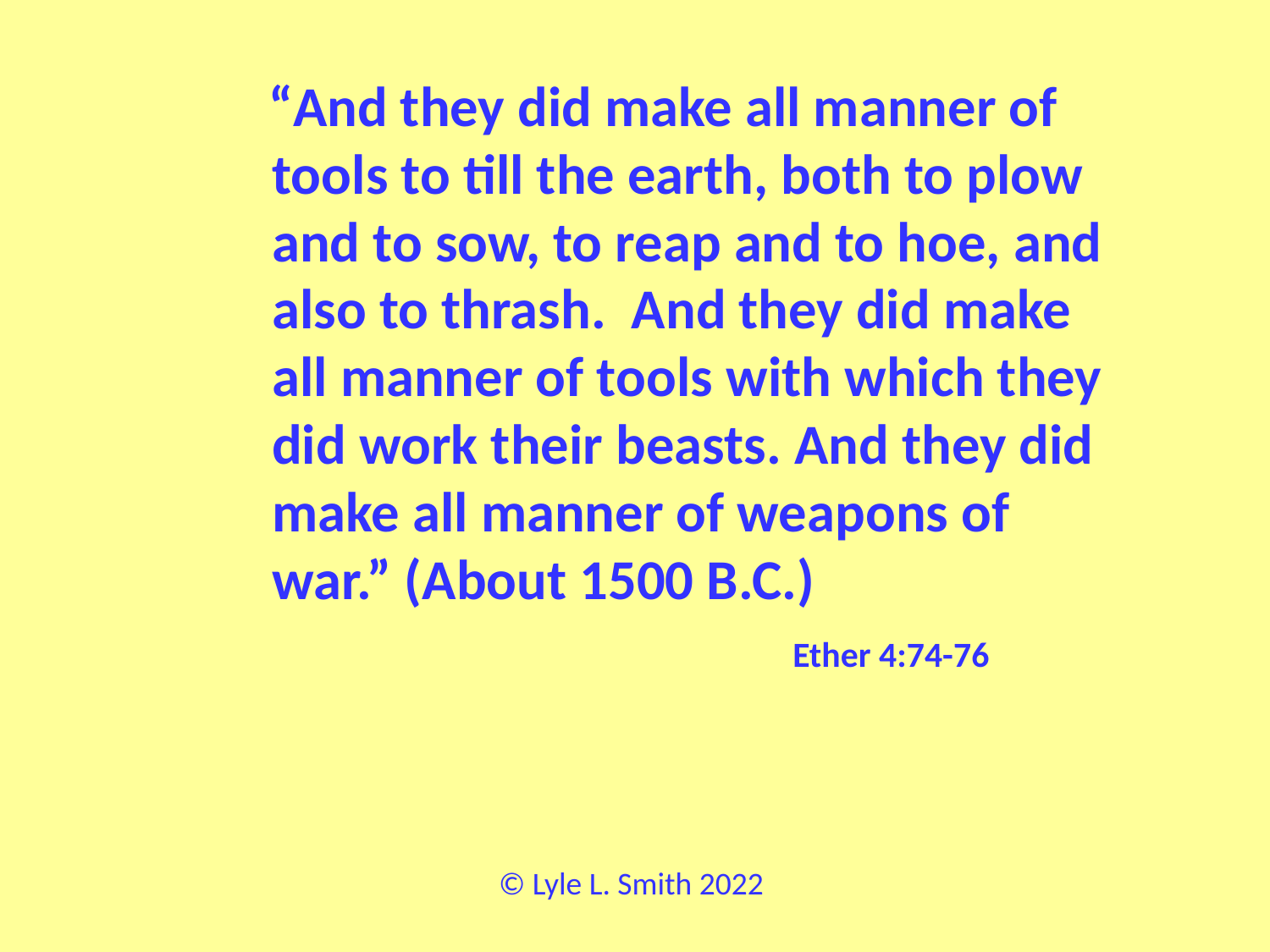

“And they did make all manner of tools to till the earth, both to plow and to sow, to reap and to hoe, and also to thrash.  And they did make all manner of tools with which they did work their beasts. And they did make all manner of weapons of war.” (About 1500 B.C.)			  			 Ether 4:74-76
© Lyle L. Smith 2022